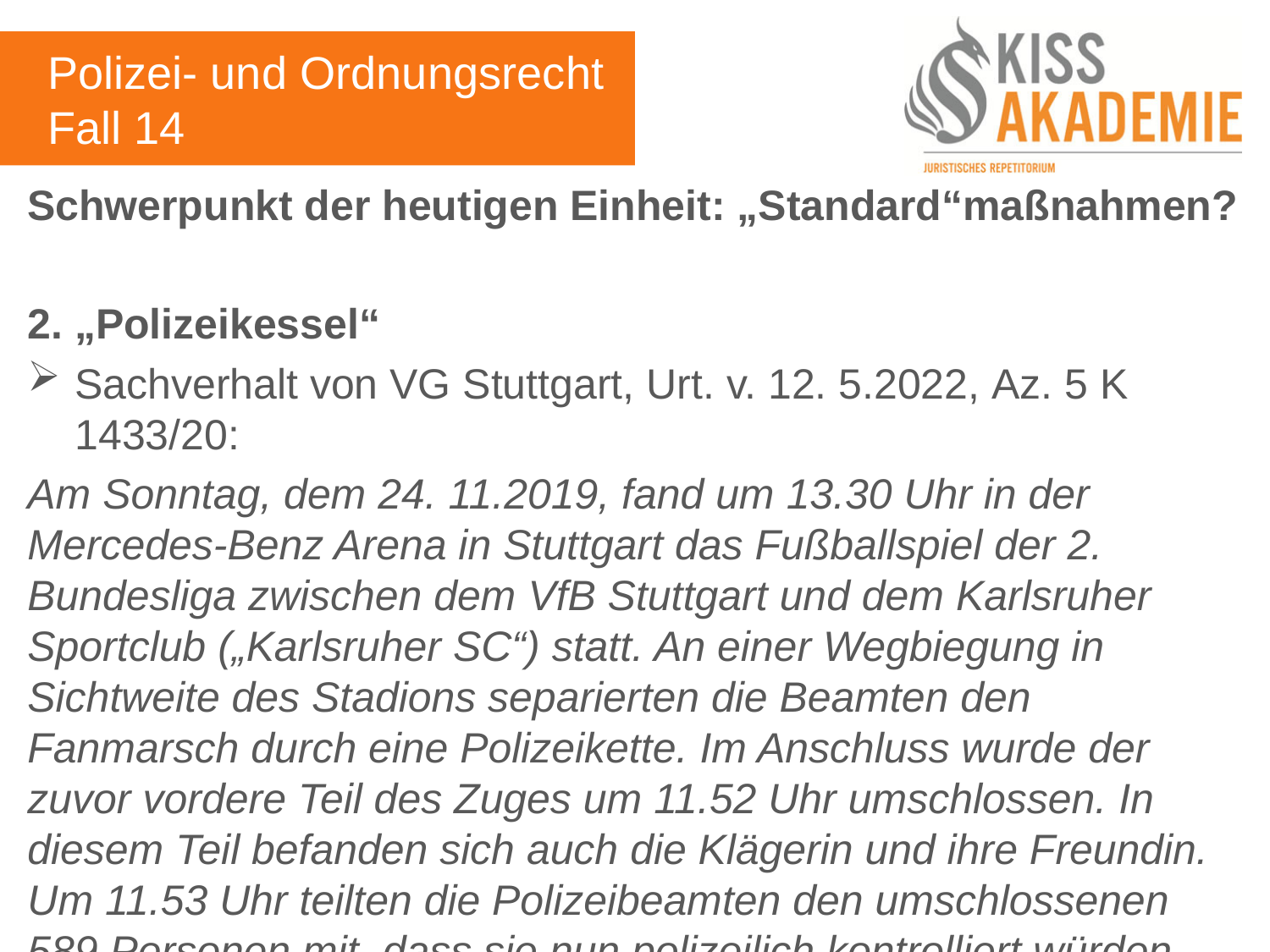

Polizei- und Ordnungsrecht
Fall 14
Schwerpunkt der heutigen Einheit: „Standard“maßnahmen?

2. „Polizeikessel“
Sachverhalt von VG Stuttgart, Urt. v. 12. 5.2022, Az. 5 K 1433/20:
Am Sonntag, dem 24. 11.2019, fand um 13.30 Uhr in der Mercedes-Benz Arena in Stuttgart das Fußballspiel der 2. Bundesliga zwischen dem VfB Stuttgart und dem Karlsruher Sportclub („Karlsruher SC“) statt. An einer Wegbiegung in Sichtweite des Stadions separierten die Beamten den Fanmarsch durch eine Polizeikette. Im Anschluss wurde der zuvor vordere Teil des Zuges um 11.52 Uhr umschlossen. In diesem Teil befanden sich auch die Klägerin und ihre Freundin. Um 11.53 Uhr teilten die Polizeibeamten den umschlossenen 589 Personen mit, dass sie nun polizeilich kontrolliert würden. Der Umschluss samt Personenkontrolle dauerte insgesamt 3 h.